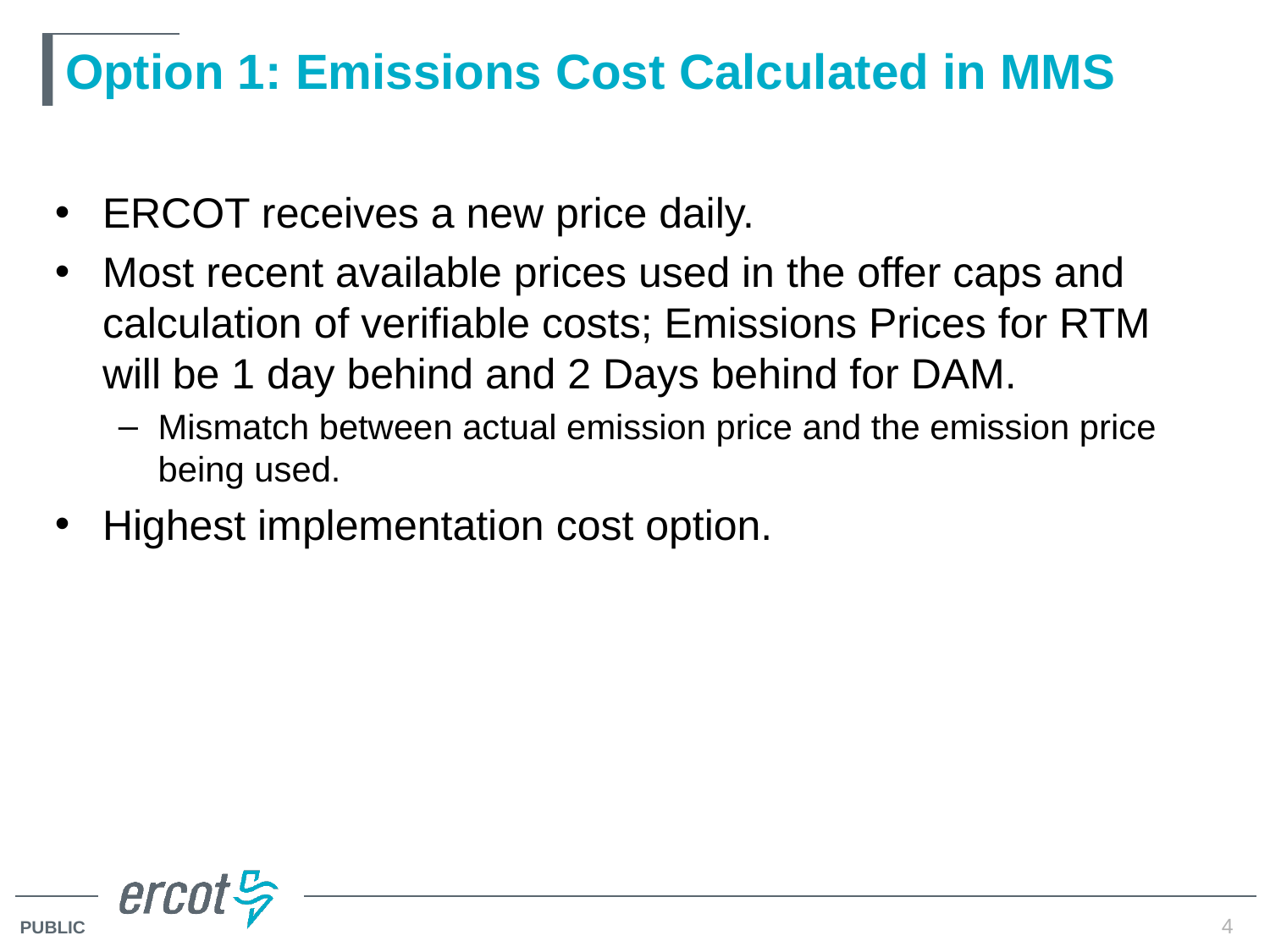

# Option 1: Emissions Cost Calculated in MMS
ERCOT receives a new price daily.
Most recent available prices used in the offer caps and calculation of verifiable costs; Emissions Prices for RTM will be 1 day behind and 2 Days behind for DAM.
Mismatch between actual emission price and the emission price being used.
Highest implementation cost option.

4